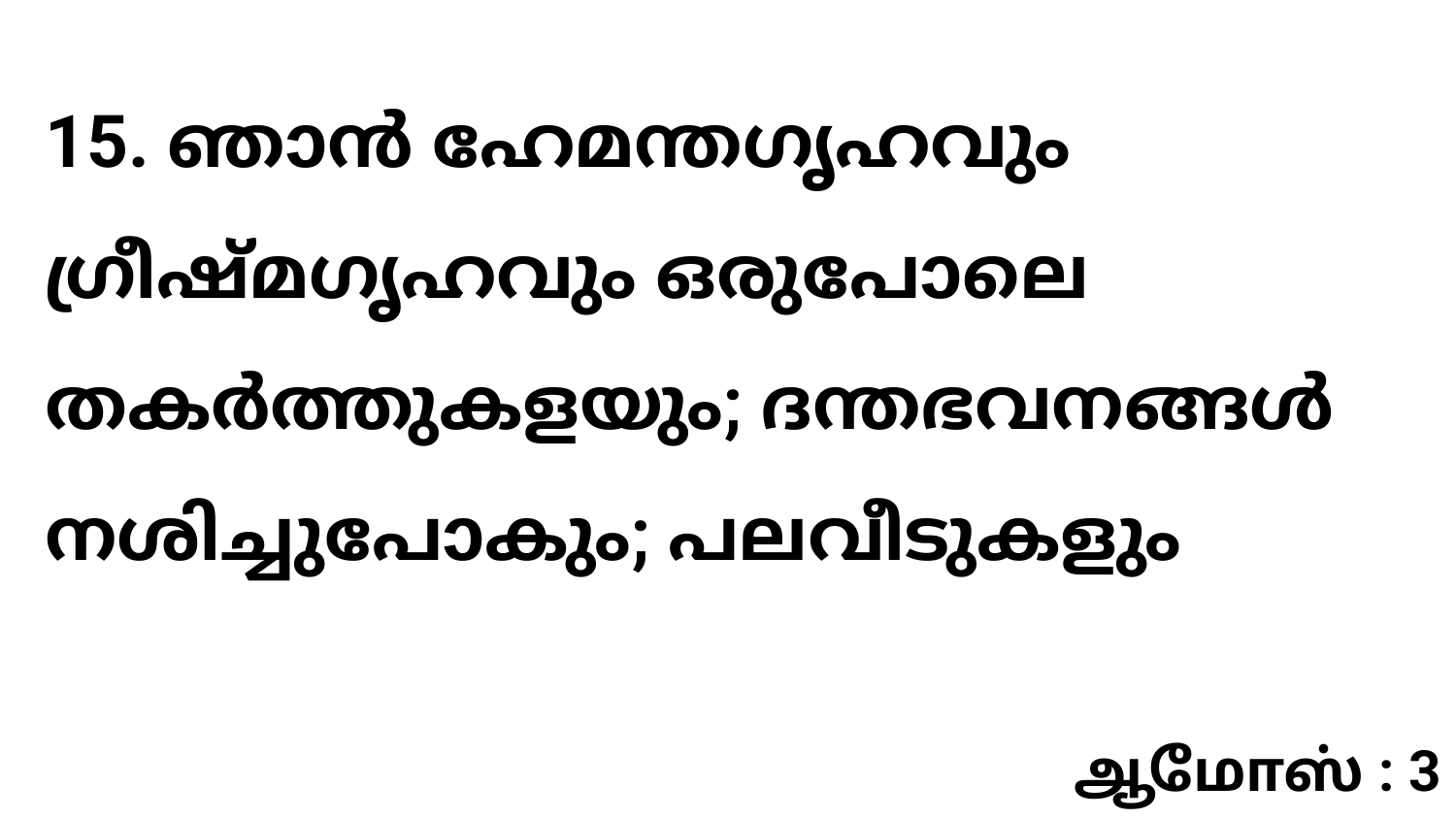

15. ഞാൻ ഹേമന്തഗൃഹവും ഗ്രീഷ്മഗൃഹവും ഒരുപോലെ തകർത്തുകളയും; ദന്തഭവനങ്ങൾ നശിച്ചുപോകും; പലവീടുകളും
ஆமோஸ் : 3